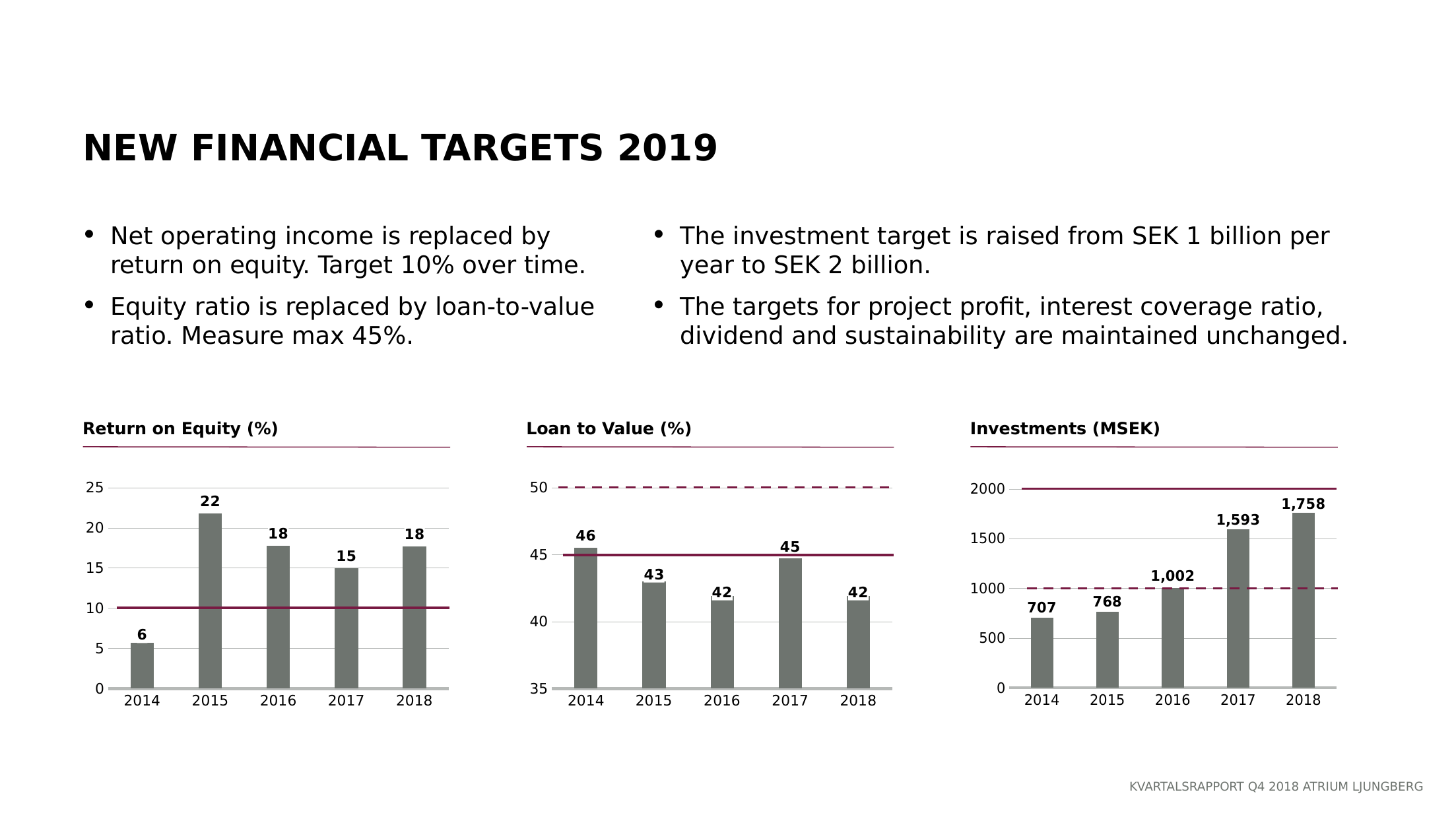

# NEW FINANCIAL TARGETS 2019
Net operating income is replaced by return on equity. Target 10% over time.
Equity ratio is replaced by loan-to-value ratio. Measure max 45%.
The investment target is raised from SEK 1 billion per year to SEK 2 billion.
The targets for project profit, interest coverage ratio, dividend and sustainability are maintained unchanged.
Return on Equity (%)
Loan to Value (%)
Investments (MSEK)

### Chart

| Category |  |
|---|---|
| 2014 | 5.7 |
| 2015 | 21.8 |
| 2016 | 17.8 |
| 2017 | 15.0 |
| 2018 | 17.7 |

### Chart

| Category |  |
|---|---|
| 2014 | 45.5 |
| 2015 | 43.0 |
| 2016 | 41.9 |
| 2017 | 44.7 |
| 2018 | 41.9 |

### Chart

| Category |  |
|---|---|
| 2014 | 707.0 |
| 2015 | 768.0 |
| 2016 | 1002.0 |
| 2017 | 1593.0 |
| 2018 | 1758.0 |
KVARTALSRAPPORT Q4 2018 ATRIUM LJUNGBERG